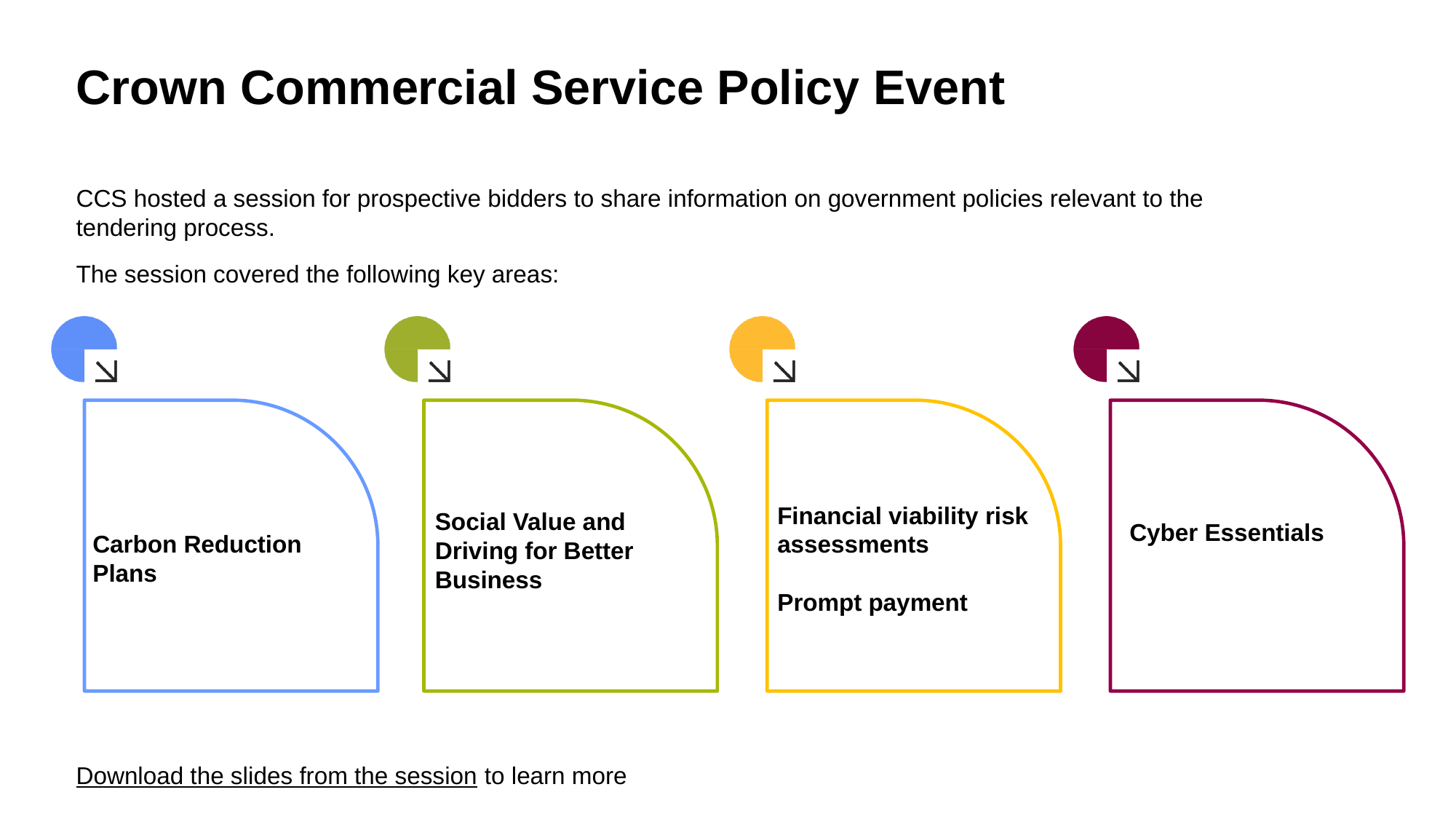

Crown Commercial Service Policy Event
# CCS hosted a session for prospective bidders to share information on government policies relevant to the tendering process.
The session covered the following key areas:

Download the slides from the session to learn more

Social Value and Driving for Better Business

Cyber Essentials

Financial viability risk assessments

Prompt payment

Carbon Reduction Plans